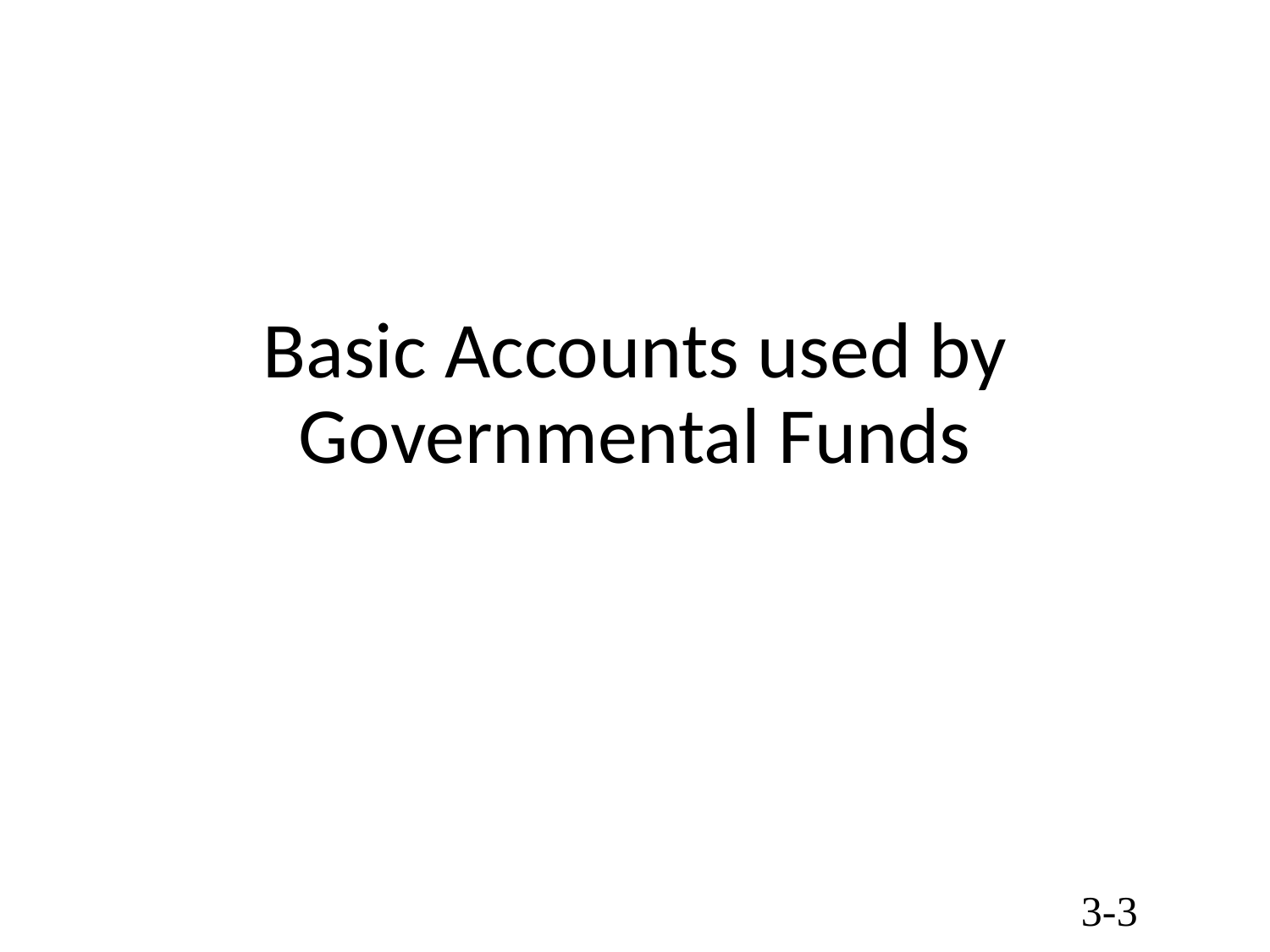

# Basic Accounts used by Governmental Funds